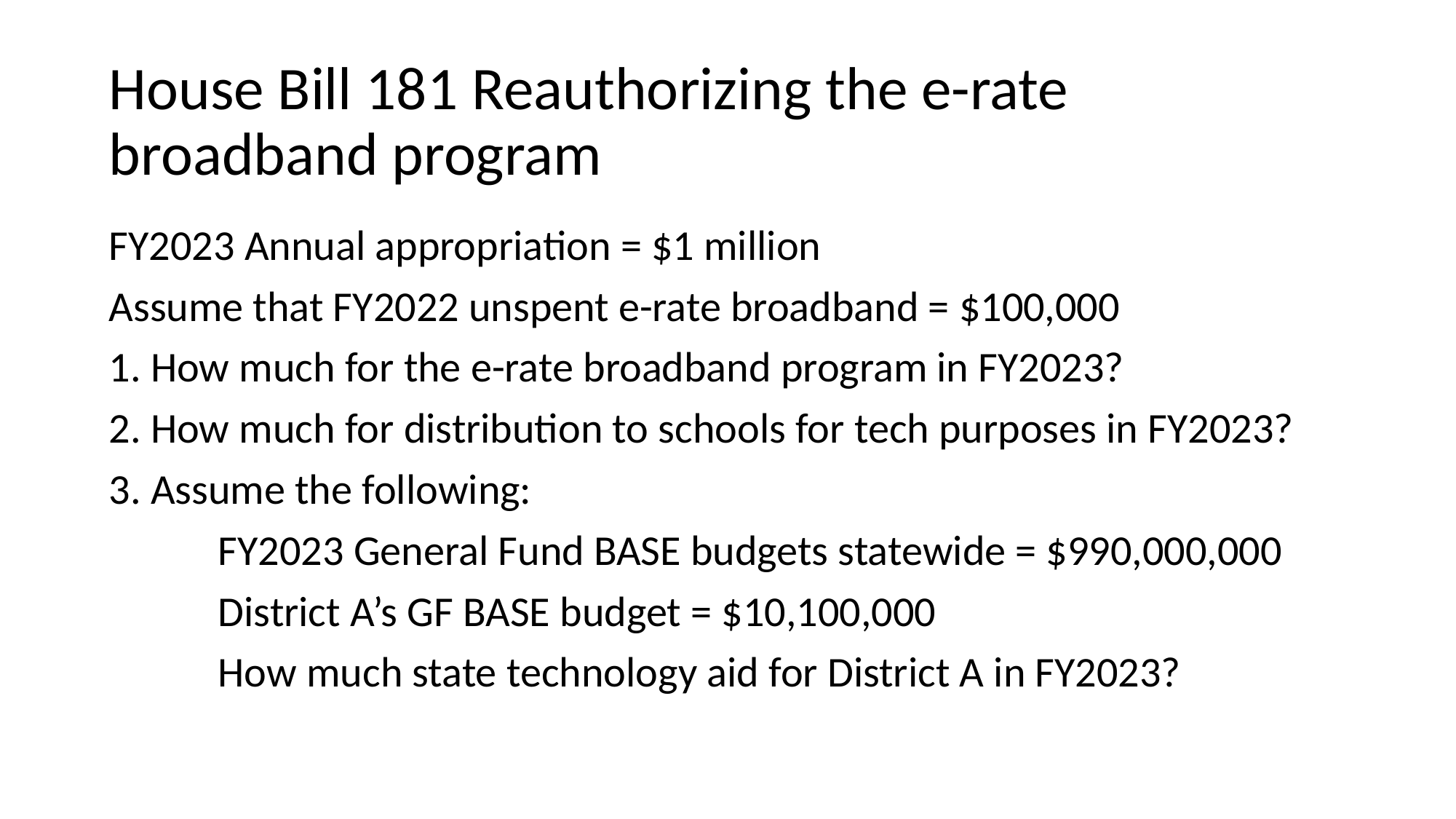

# House Bill 181 Reauthorizing the e-rate broadband program
FY2023 Annual appropriation = $1 million
Assume that FY2022 unspent e-rate broadband = $100,000
1. How much for the e-rate broadband program in FY2023?
2. How much for distribution to schools for tech purposes in FY2023?
3. Assume the following:
	FY2023 General Fund BASE budgets statewide = $990,000,000
	District A’s GF BASE budget = $10,100,000
	How much state technology aid for District A in FY2023?